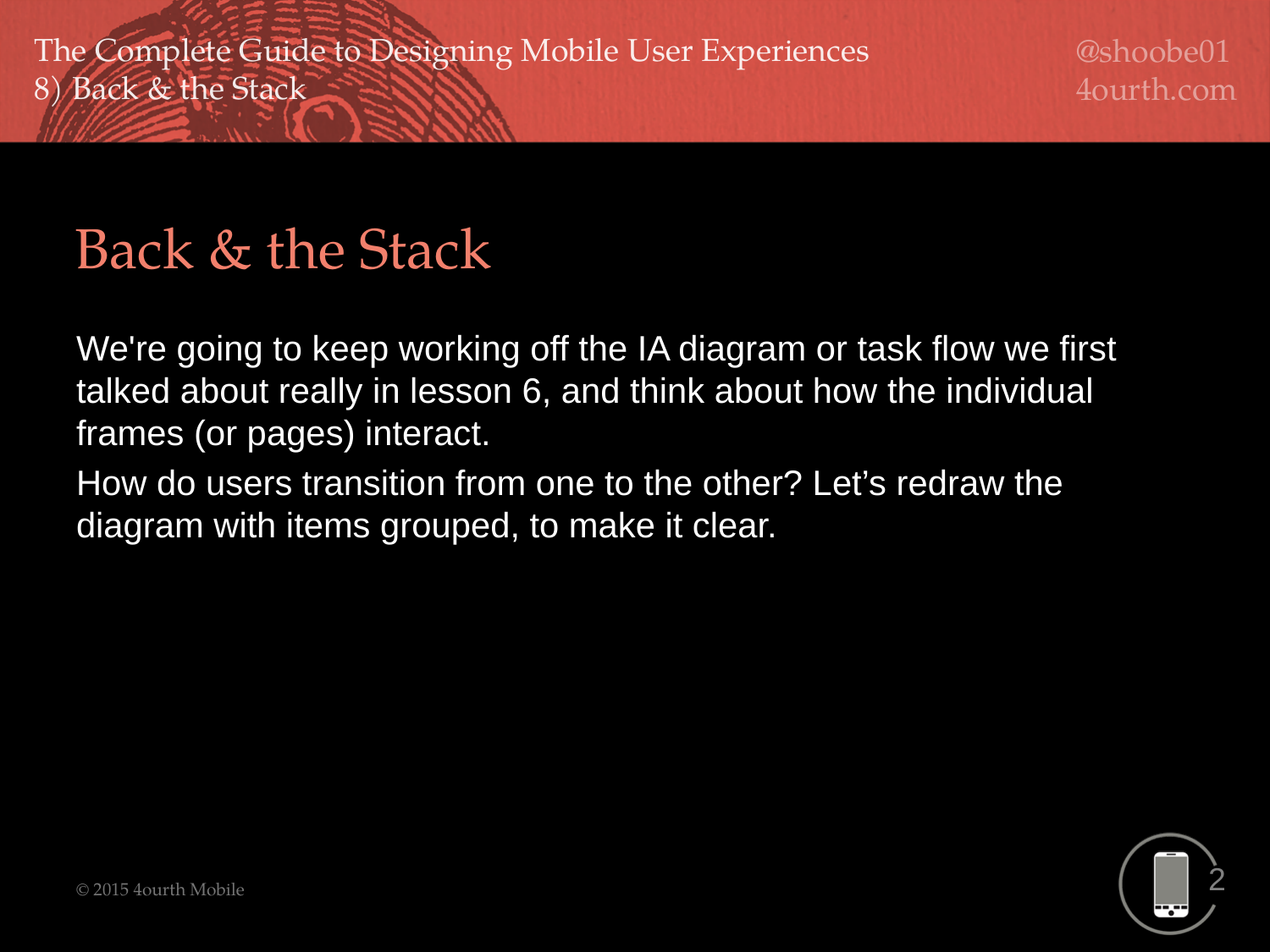

Back & the Stack
We're going to keep working off the IA diagram or task flow we first talked about really in lesson 6, and think about how the individual frames (or pages) interact.
How do users transition from one to the other? Let’s redraw the diagram with items grouped, to make it clear.